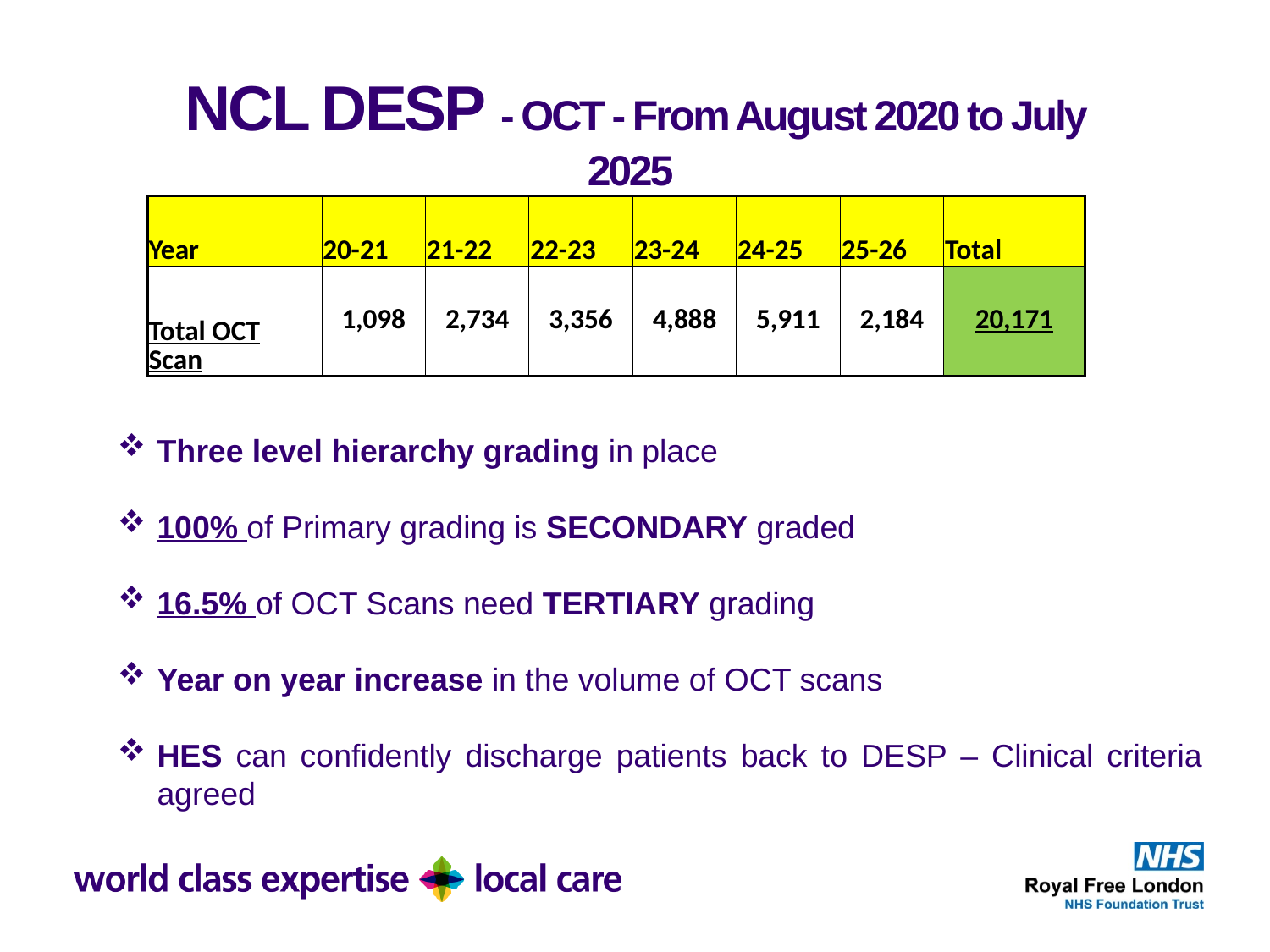

NCL DESP - OCT - From August 2020 to July 2025
| Year | 20-21 | 21-22 | 22-23 | 23-24 | 24-25 | 25-26 | Total |
| --- | --- | --- | --- | --- | --- | --- | --- |
| Total OCT Scan | 1,098 | 2,734 | 3,356 | 4,888 | 5,911 | 2,184 | 20,171 |

Three level hierarchy grading in place

100% of Primary grading is SECONDARY graded

16.5% of OCT Scans need TERTIARY grading

Year on year increase in the volume of OCT scans

HES can confidently discharge patients back to DESP – Clinical criteria agreed